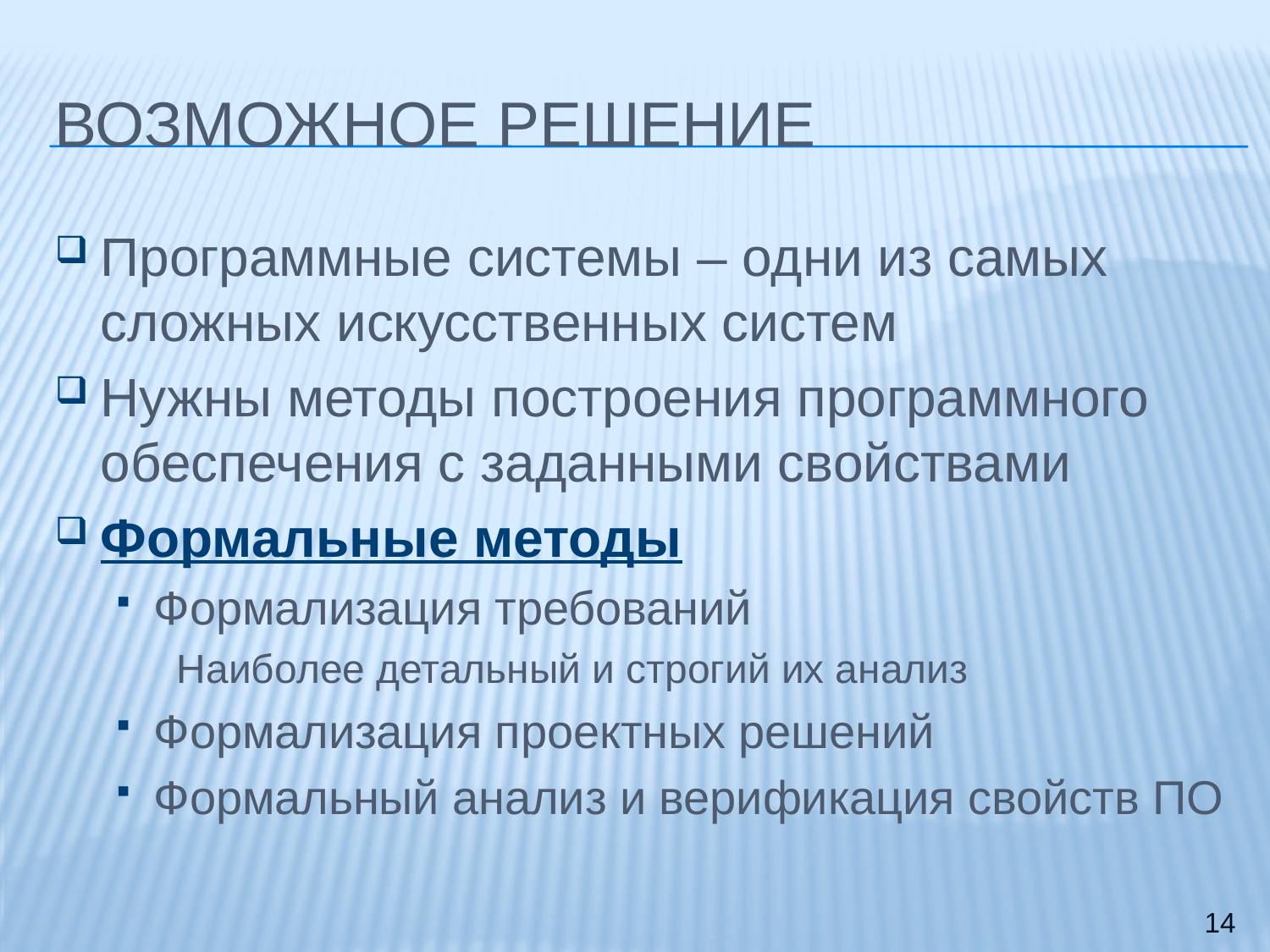

# Возможное решение
Программные системы – одни из самых сложных искусственных систем
Нужны методы построения программного обеспечения с заданными свойствами
Формальные методы
Формализация требований
Наиболее детальный и строгий их анализ
Формализация проектных решений
Формальный анализ и верификация свойств ПО
14